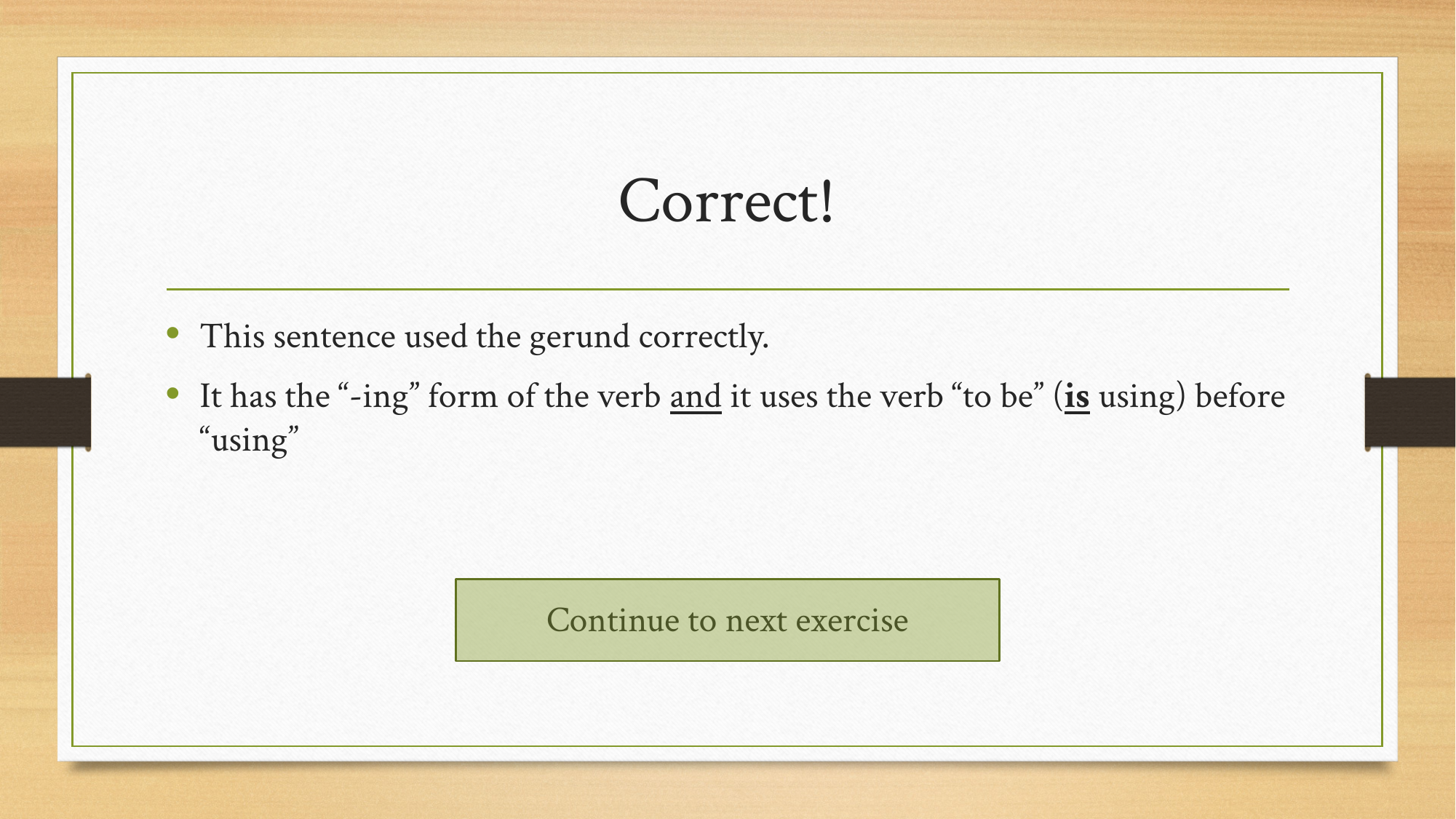

# Correct!
This sentence used the gerund correctly.
It has the “-ing” form of the verb and it uses the verb “to be” (is using) before “using”

Continue to next exercise